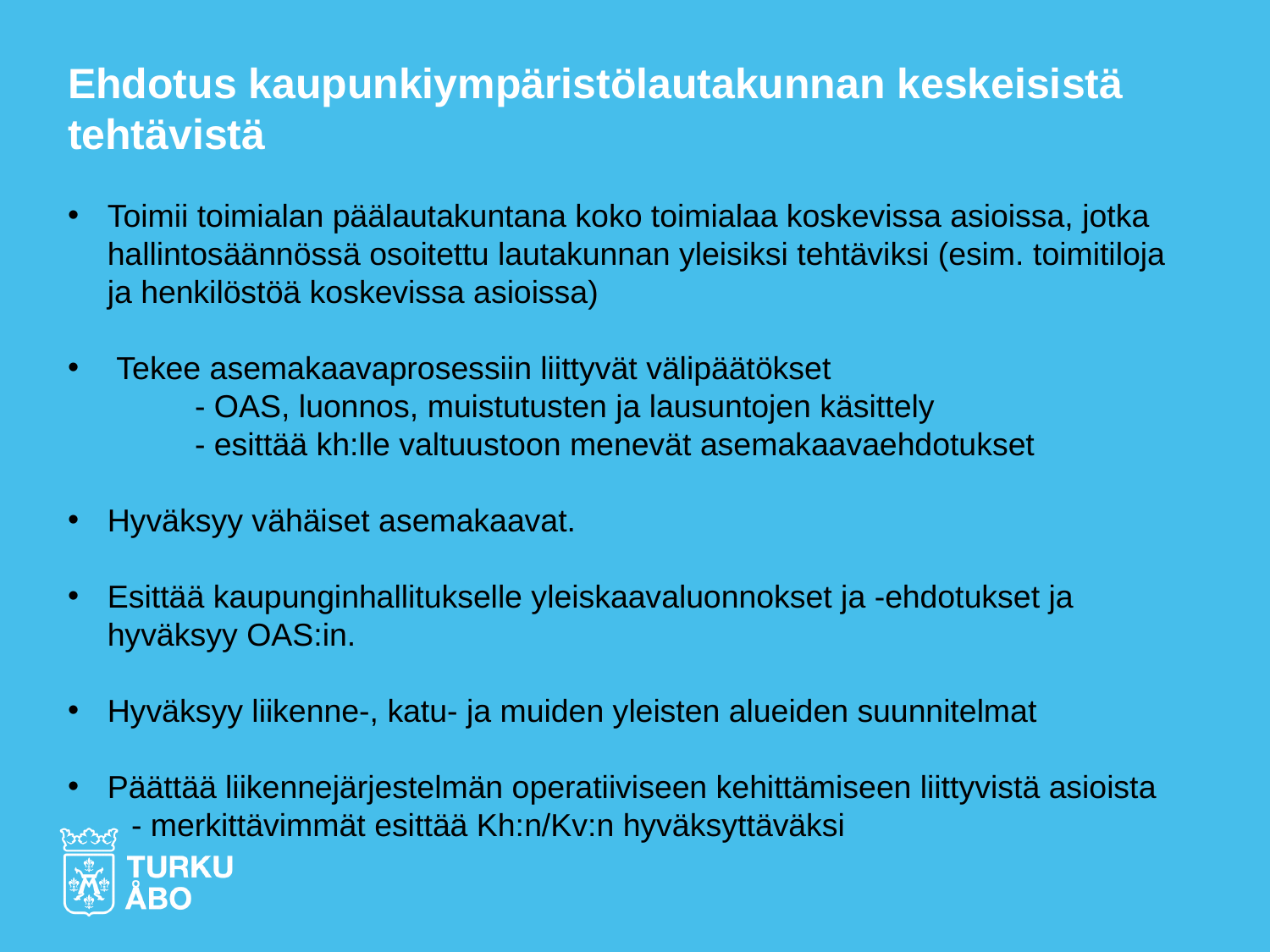

Ehdotus kaupunkiympäristölautakunnan keskeisistä tehtävistä
Toimii toimialan päälautakuntana koko toimialaa koskevissa asioissa, jotka hallintosäännössä osoitettu lautakunnan yleisiksi tehtäviksi (esim. toimitiloja ja henkilöstöä koskevissa asioissa)

 Tekee asemakaavaprosessiin liittyvät välipäätökset
	- OAS, luonnos, muistutusten ja lausuntojen käsittely
	- esittää kh:lle valtuustoon menevät asemakaavaehdotukset

Hyväksyy vähäiset asemakaavat.

Esittää kaupunginhallitukselle yleiskaavaluonnokset ja -ehdotukset ja hyväksyy OAS:in.

Hyväksyy liikenne-, katu- ja muiden yleisten alueiden suunnitelmat

Päättää liikennejärjestelmän operatiiviseen kehittämiseen liittyvistä asioista
- merkittävimmät esittää Kh:n/Kv:n hyväksyttäväksi